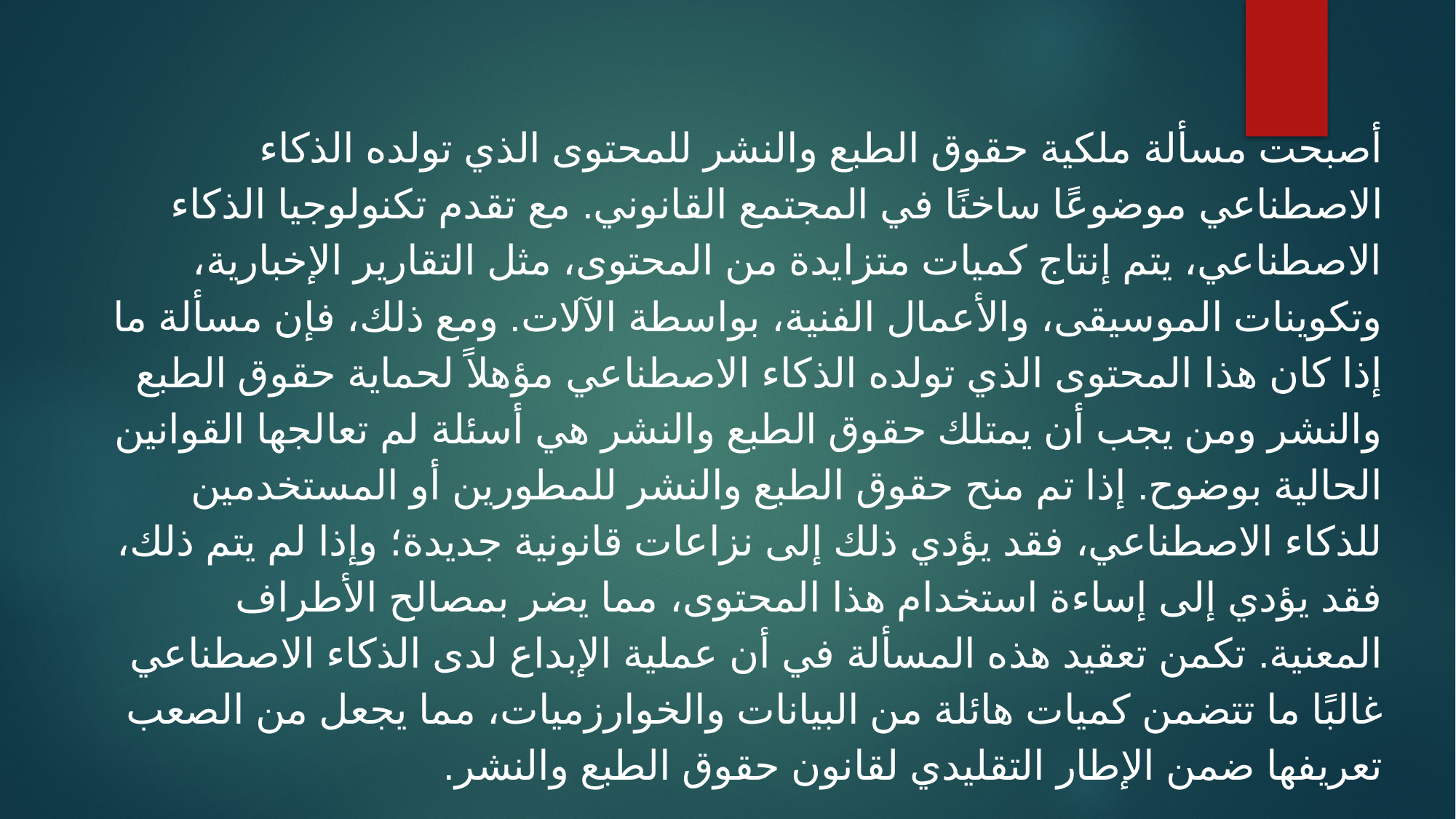

أصبحت مسألة ملكية حقوق الطبع والنشر للمحتوى الذي تولده الذكاء الاصطناعي موضوعًا ساخنًا في المجتمع القانوني. مع تقدم تكنولوجيا الذكاء الاصطناعي، يتم إنتاج كميات متزايدة من المحتوى، مثل التقارير الإخبارية، وتكوينات الموسيقى، والأعمال الفنية، بواسطة الآلات. ومع ذلك، فإن مسألة ما إذا كان هذا المحتوى الذي تولده الذكاء الاصطناعي مؤهلاً لحماية حقوق الطبع والنشر ومن يجب أن يمتلك حقوق الطبع والنشر هي أسئلة لم تعالجها القوانين الحالية بوضوح. إذا تم منح حقوق الطبع والنشر للمطورين أو المستخدمين للذكاء الاصطناعي، فقد يؤدي ذلك إلى نزاعات قانونية جديدة؛ وإذا لم يتم ذلك، فقد يؤدي إلى إساءة استخدام هذا المحتوى، مما يضر بمصالح الأطراف المعنية. تكمن تعقيد هذه المسألة في أن عملية الإبداع لدى الذكاء الاصطناعي غالبًا ما تتضمن كميات هائلة من البيانات والخوارزميات، مما يجعل من الصعب تعريفها ضمن الإطار التقليدي لقانون حقوق الطبع والنشر.